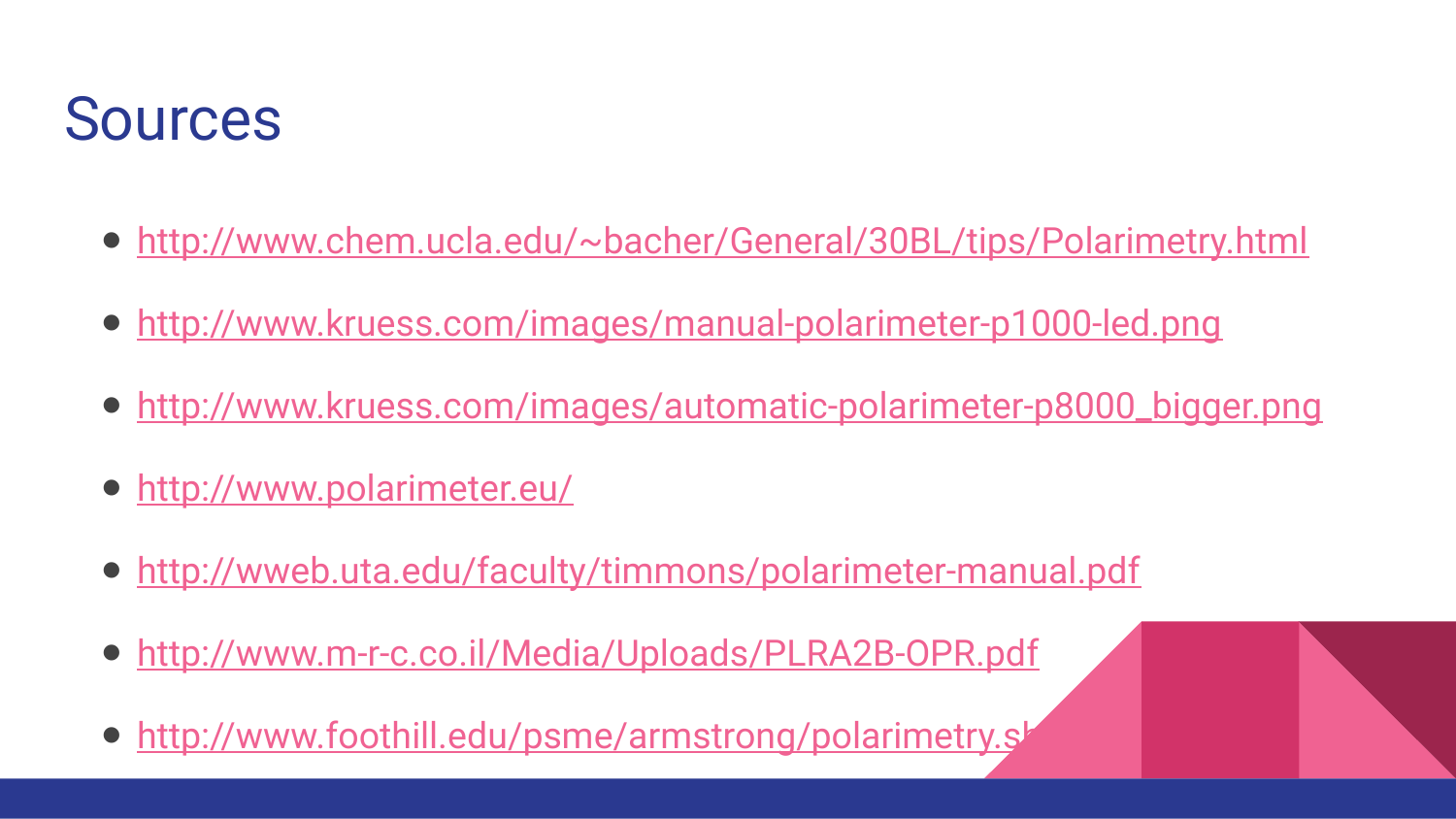

# Sources
http://www.chem.ucla.edu/~bacher/General/30BL/tips/Polarimetry.html
http://www.kruess.com/images/manual-polarimeter-p1000-led.png
http://www.kruess.com/images/automatic-polarimeter-p8000_bigger.png
http://www.polarimeter.eu/
http://wweb.uta.edu/faculty/timmons/polarimeter-manual.pdf
http://www.m-r-c.co.il/Media/Uploads/PLRA2B-OPR.pdf
http://www.foothill.edu/psme/armstrong/polarimetry.shtml